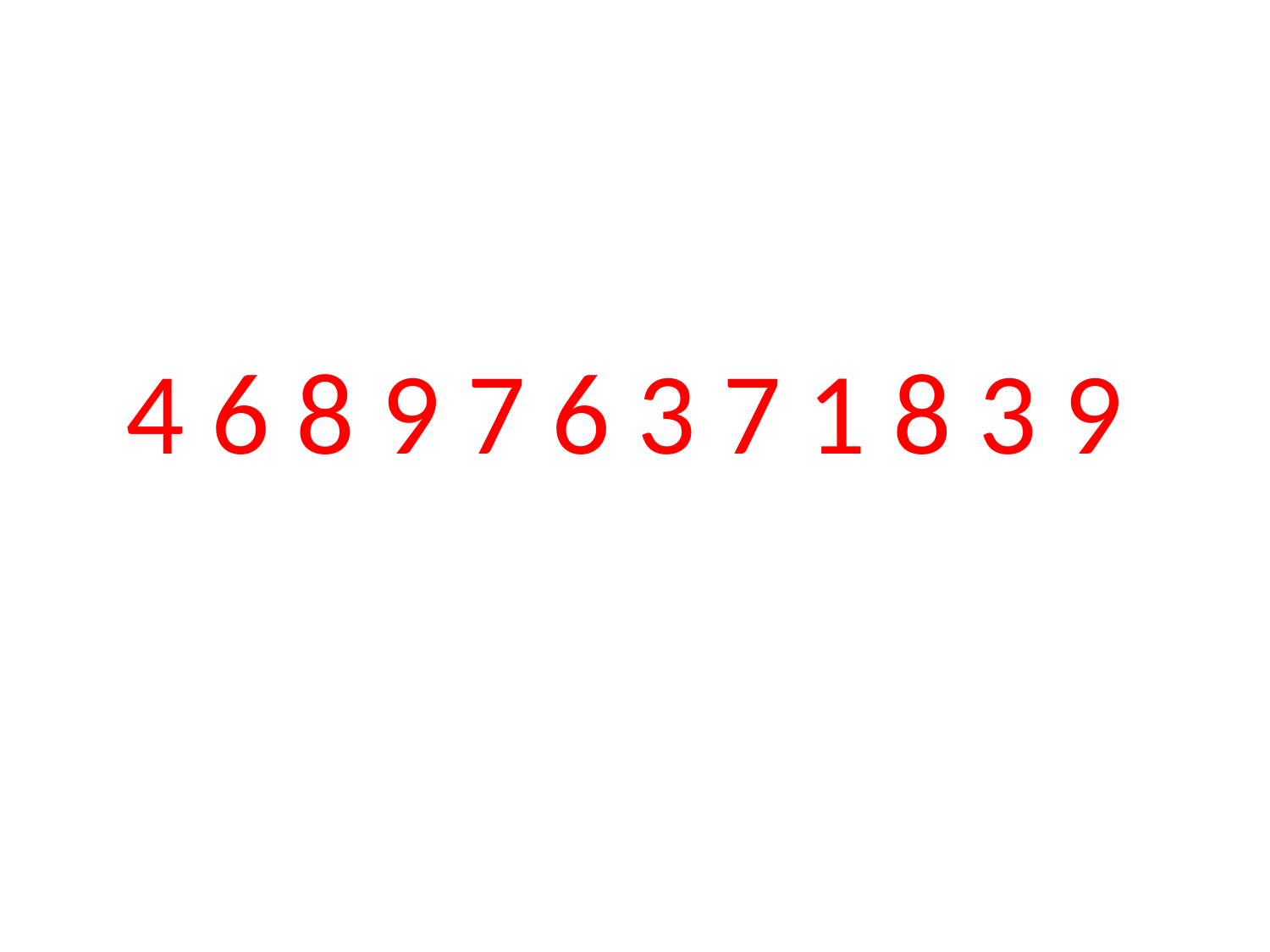

# 4 6 8 9 7 6 3 7 1 8 3 9